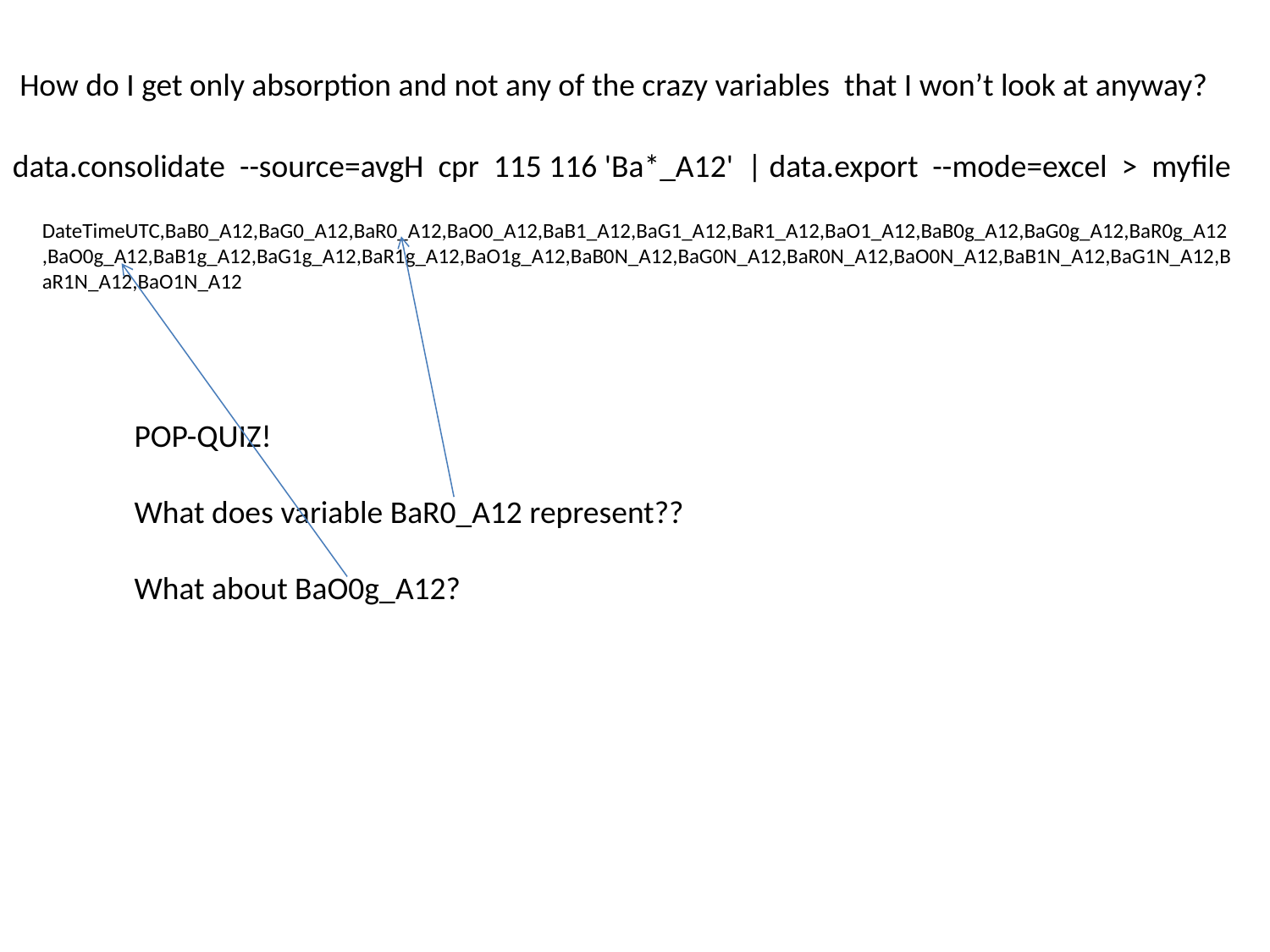

How do I get only absorption and not any of the crazy variables  that I won’t look at anyway?
data.consolidate  --source=avgH  cpr  115 116 'Ba*_A12'  | data.export  --mode=excel  >  myfile
DateTimeUTC,BaB0_A12,BaG0_A12,BaR0_A12,BaO0_A12,BaB1_A12,BaG1_A12,BaR1_A12,BaO1_A12,BaB0g_A12,BaG0g_A12,BaR0g_A12,BaO0g_A12,BaB1g_A12,BaG1g_A12,BaR1g_A12,BaO1g_A12,BaB0N_A12,BaG0N_A12,BaR0N_A12,BaO0N_A12,BaB1N_A12,BaG1N_A12,BaR1N_A12,BaO1N_A12
POP-QUIZ!

What does variable BaR0_A12 represent??

What about BaO0g_A12?